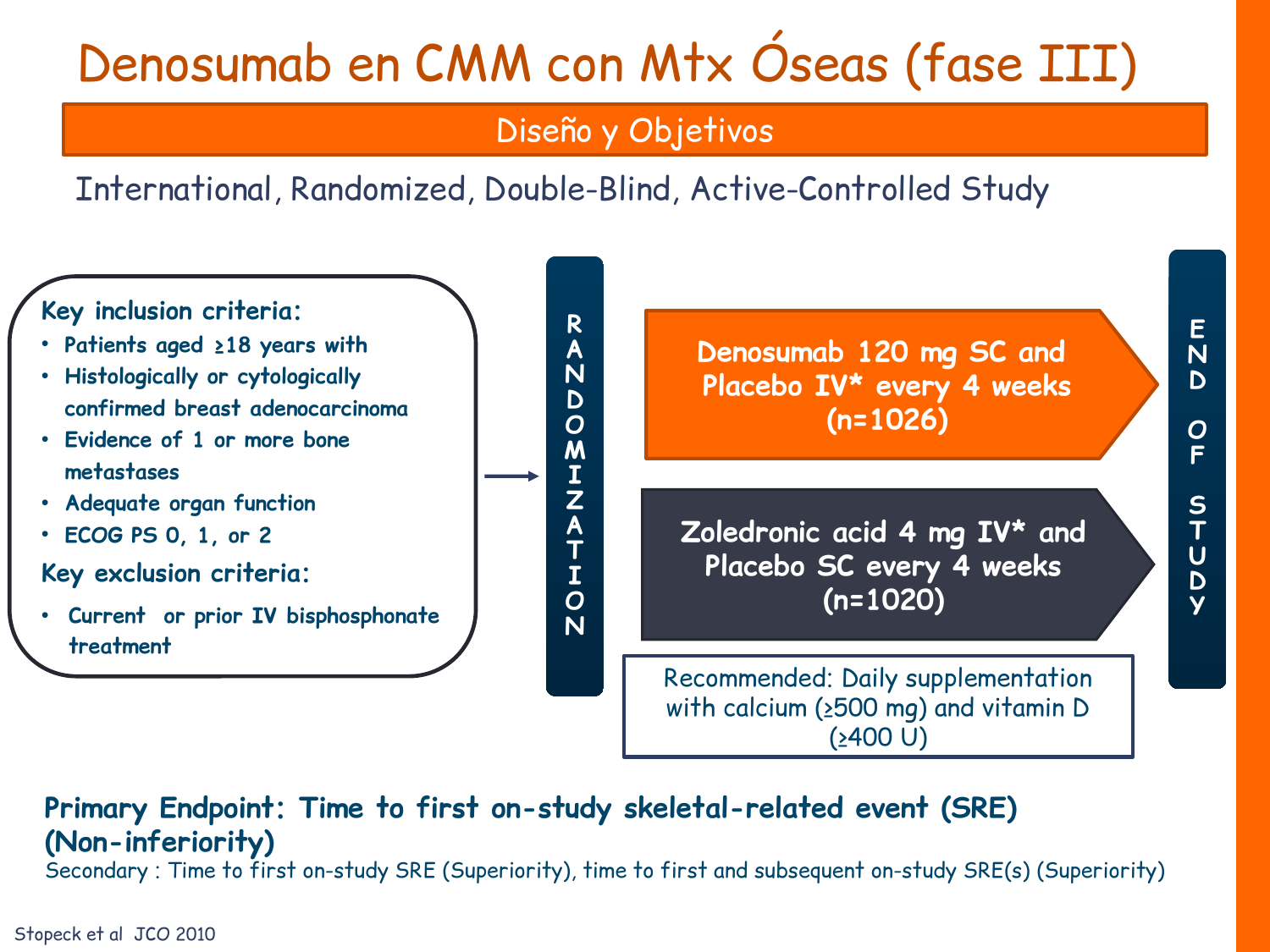

# Denosumab en CMM con Mtx Óseas (fase III)
Diseño y Objetivos
International, Randomized, Double-Blind, Active-Controlled Study
Key inclusion criteria:
Patients aged ≥18 years with
Histologically or cytologically
	confirmed breast adenocarcinoma
Evidence of 1 or more bone
	metastases
Adequate organ function
ECOG PS 0, 1, or 2
Key exclusion criteria:
Current  or prior IV bisphosphonate
	treatment
Denosumab 120 mg SC and
Placebo IV* every 4 weeks
(n=1026)

E
N
D

O
F

S
T
U
D
Y
R
A
N
D
O
M
I
Z
A
T
I
O
N
Zoledronic acid 4 mg IV* and
Placebo SC every 4 weeks
(n=1020)
Recommended: Daily supplementation with calcium (≥500 mg) and vitamin D (≥400 U)
Primary Endpoint: Time to first on-study skeletal-related event (SRE)
(Non-inferiority)
Secondary : Time to first on-study SRE (Superiority), time to first and subsequent on-study SRE(s) (Superiority)
Stopeck et al  JCO 2010